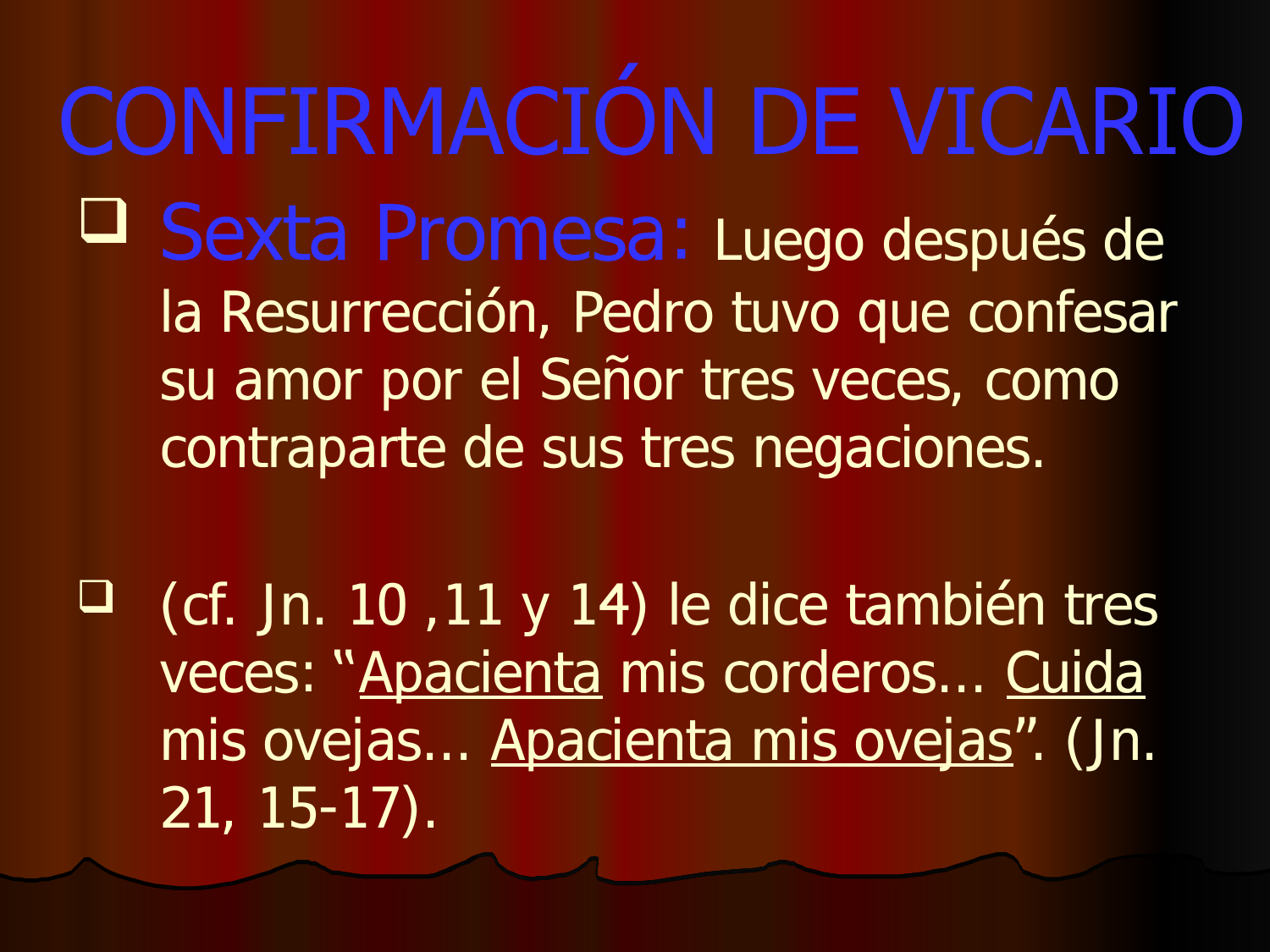

# CONFIRMACIÓN DE VICARIO
Sexta Promesa: Luego después de la Resurrección, Pedro tuvo que confesar su amor por el Señor tres veces, como contraparte de sus tres negaciones.

(cf. Jn. 10 ,11 y 14) le dice también tres veces: “Apacienta mis corderos... Cuida mis ovejas... Apacienta mis ovejas”. (Jn. 21, 15-17).